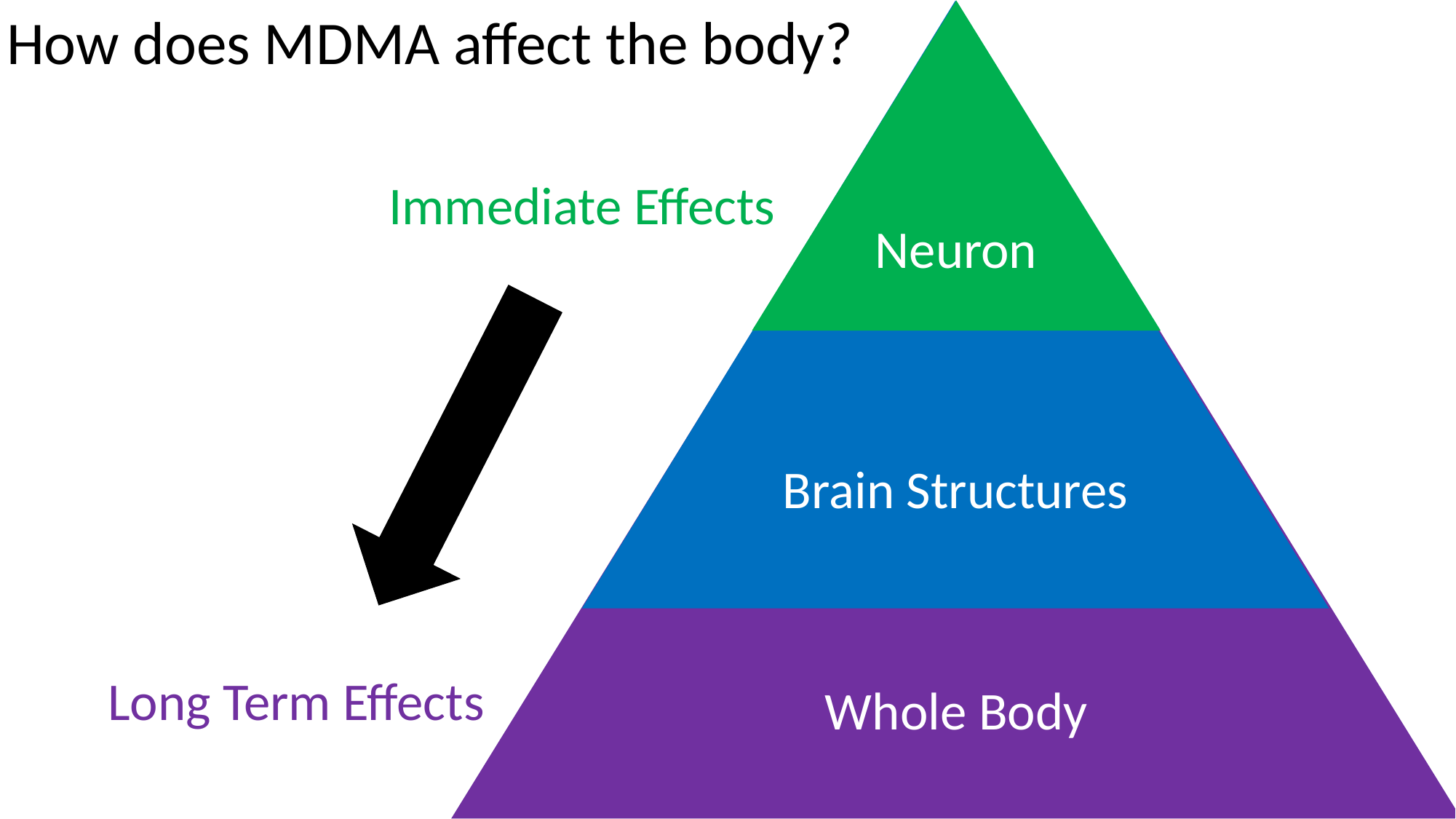

How does MDMA affect the body?
Neuron

Brain Structures

Whole Body
Immediate Effects

Long Term Effects